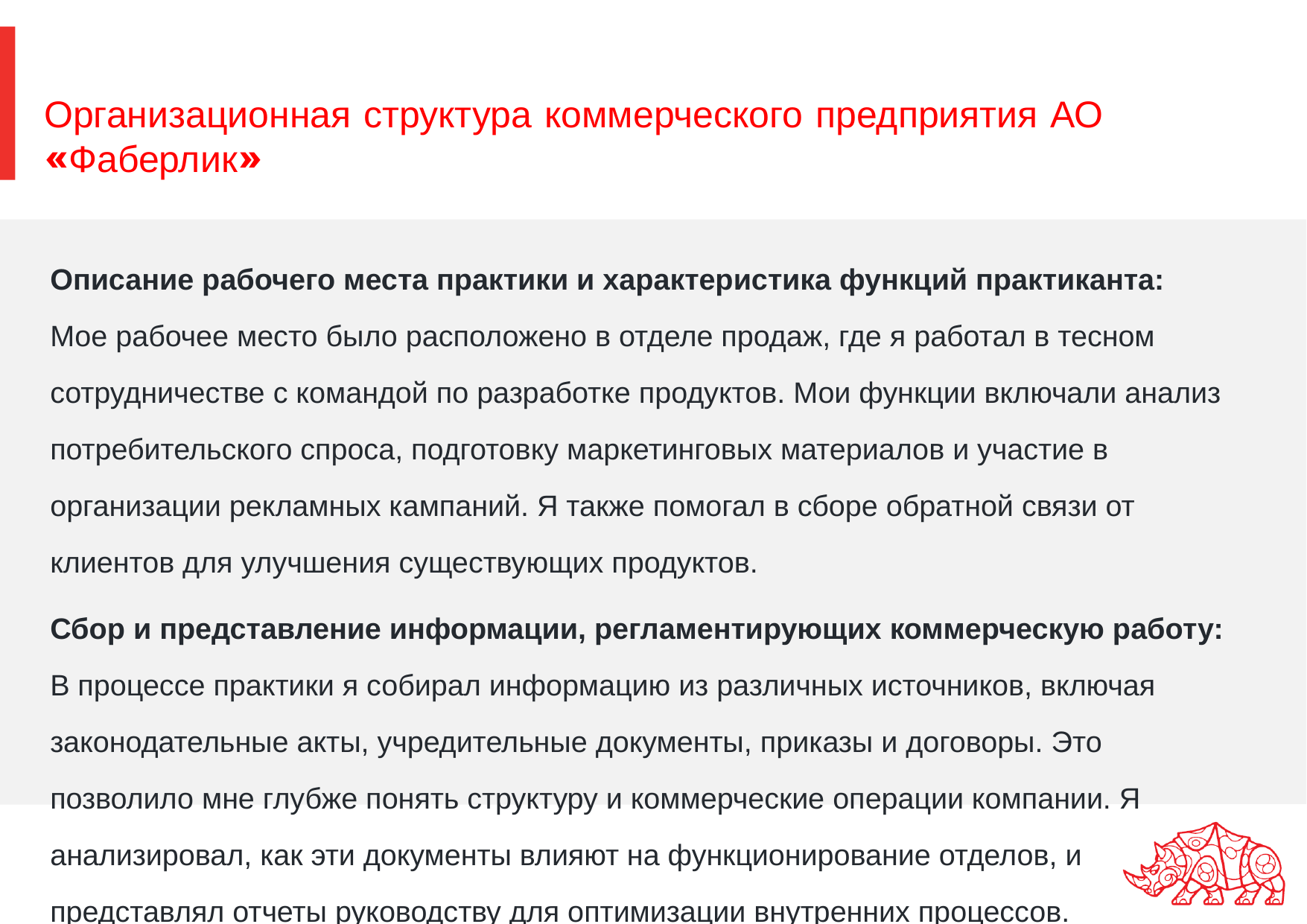

Организационная структура коммерческого предприятия АО «Фаберлик»
Описание рабочего места практики и характеристика функций практиканта:
Мое рабочее место было расположено в отделе продаж, где я работал в тесном сотрудничестве с командой по разработке продуктов. Мои функции включали анализ потребительского спроса, подготовку маркетинговых материалов и участие в организации рекламных кампаний. Я также помогал в сборе обратной связи от клиентов для улучшения существующих продуктов.
Сбор и представление информации, регламентирующих коммерческую работу:
В процессе практики я собирал информацию из различных источников, включая законодательные акты, учредительные документы, приказы и договоры. Это позволило мне глубже понять структуру и коммерческие операции компании. Я анализировал, как эти документы влияют на функционирование отделов, и представлял отчеты руководству для оптимизации внутренних процессов.